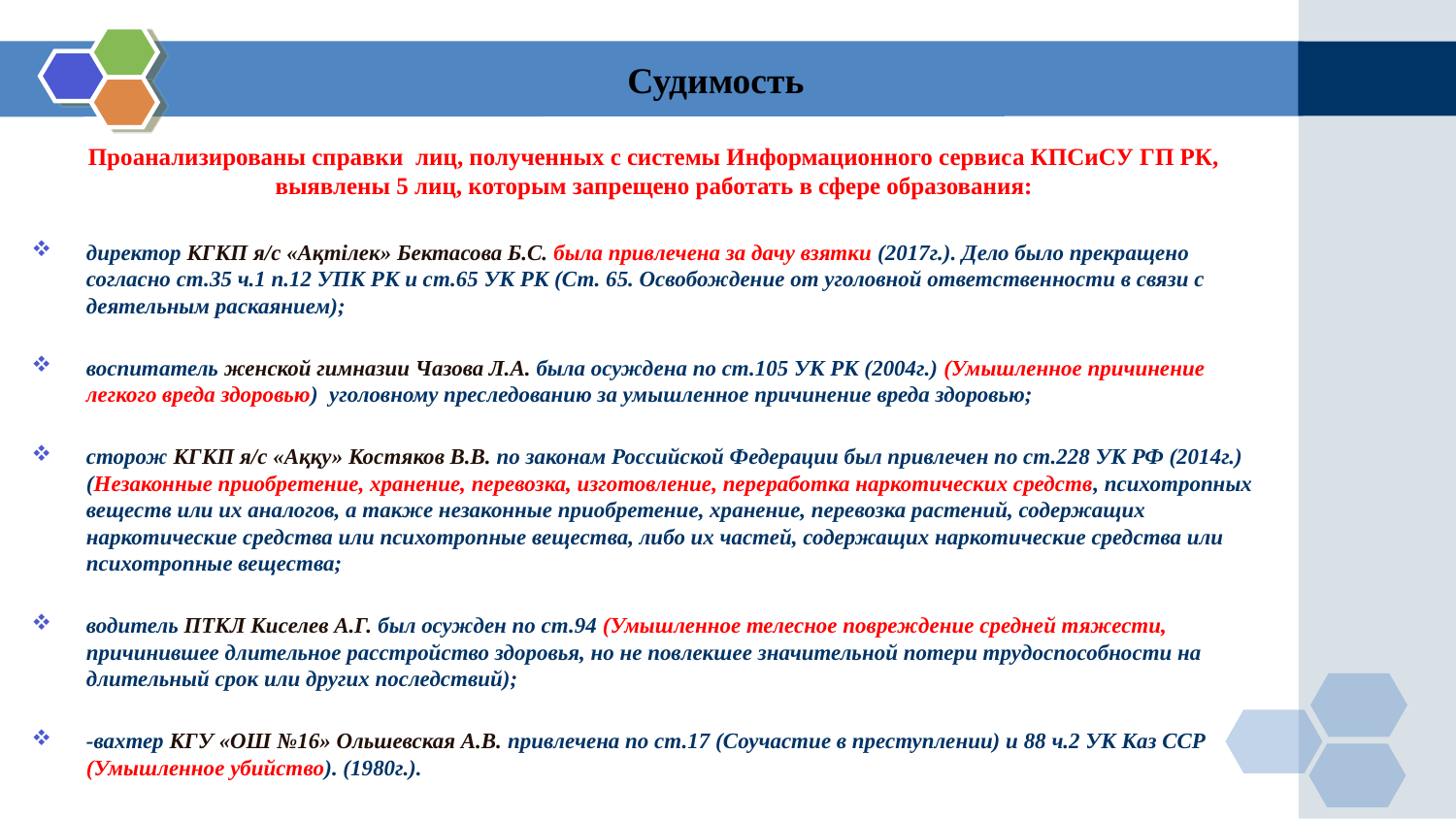

# Судимость
Проанализированы справки  лиц, полученных с системы Информационного сервиса КПСиСУ ГП РК, выявлены 5 лиц, которым запрещено работать в сфере образования:

директор КГКП я/с «Ақтілек» Бектасова Б.С. была привлечена за дачу взятки (2017г.). Дело было прекращено согласно ст.35 ч.1 п.12 УПК РК и ст.65 УК РК (Ст. 65. Освобождение от уголовной ответственности в связи с деятельным раскаянием);

воспитатель женской гимназии Чазова Л.А. была осуждена по ст.105 УК РК (2004г.) (Умышленное причинение легкого вреда здоровью)  уголовному преследованию за умышленное причинение вреда здоровью;

сторож КГКП я/с «Аққу» Костяков В.В. по законам Российской Федерации был привлечен по ст.228 УК РФ (2014г.) (Незаконные приобретение, хранение, перевозка, изготовление, переработка наркотических средств, психотропных веществ или их аналогов, а также незаконные приобретение, хранение, перевозка растений, содержащих наркотические средства или психотропные вещества, либо их частей, содержащих наркотические средства или психотропные вещества;

водитель ПТКЛ Киселев А.Г. был осужден по ст.94 (Умышленное телесное повреждение средней тяжести, причинившее длительное расстройство здоровья, но не повлекшее значительной потери трудоспособности на длительный срок или других последствий);

-вахтер КГУ «ОШ №16» Ольшевская А.В. привлечена по ст.17 (Соучастие в преступлении) и 88 ч.2 УК Каз ССР (Умышленное убийство). (1980г.).